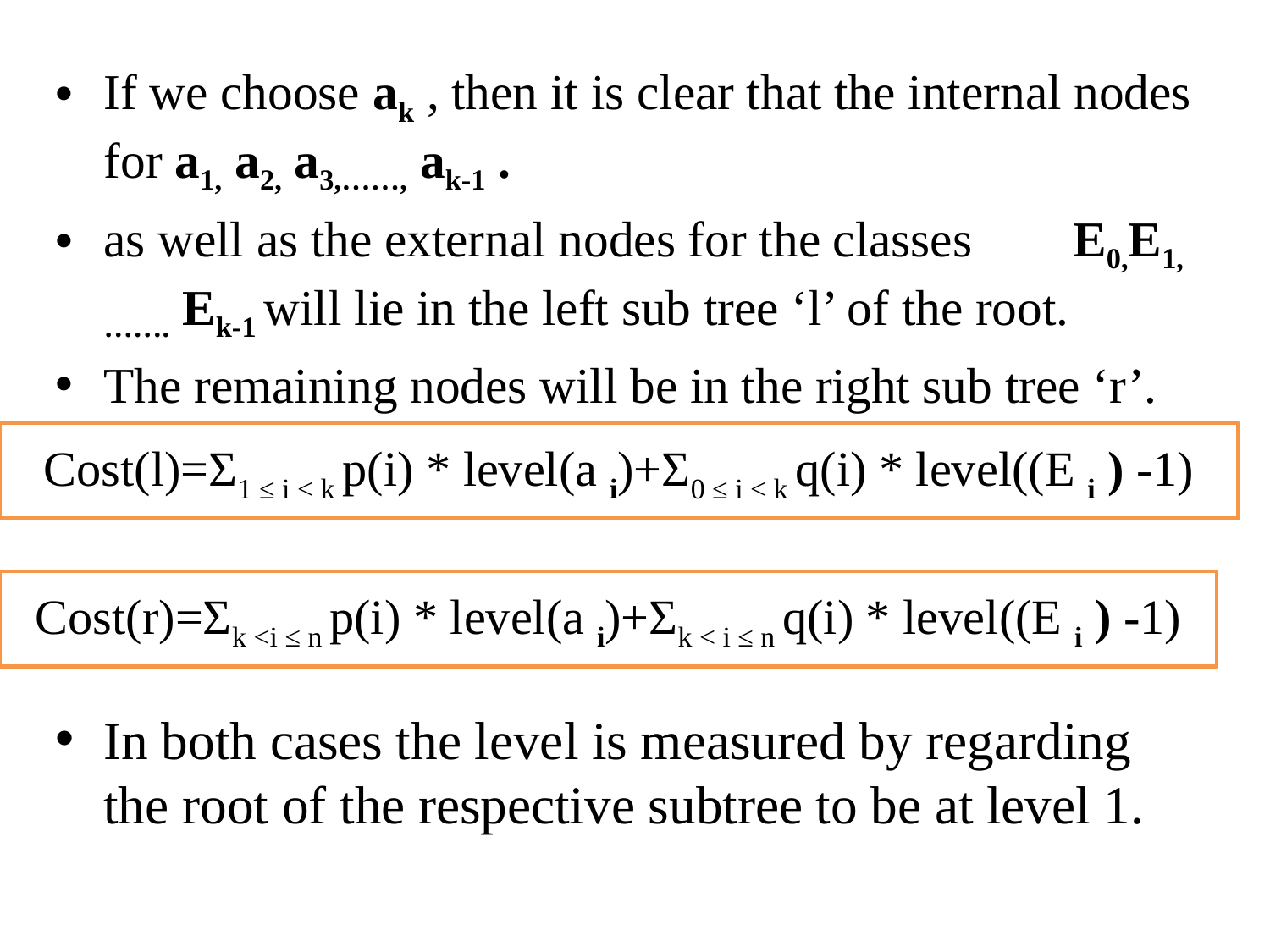

If we choose ak , then it is clear that the internal nodes for a1, a2, a3,……, ak-1 .
as well as the external nodes for the classes        E0,E1,……. Ek-1 will lie in the left sub tree ‘l’ of the root.
The remaining nodes will be in the right sub tree ‘r’.

In both cases the level is measured by regarding the root of the respective subtree to be at level 1.

Cost(l)=Ʃ1 ≤ i < k p(i) * level(a i)+Ʃ0 ≤ i < k q(i) * level((E i ) -1)
Cost(r)=Ʃk <i ≤ n p(i) * level(a i)+Ʃk < i ≤ n q(i) * level((E i ) -1)